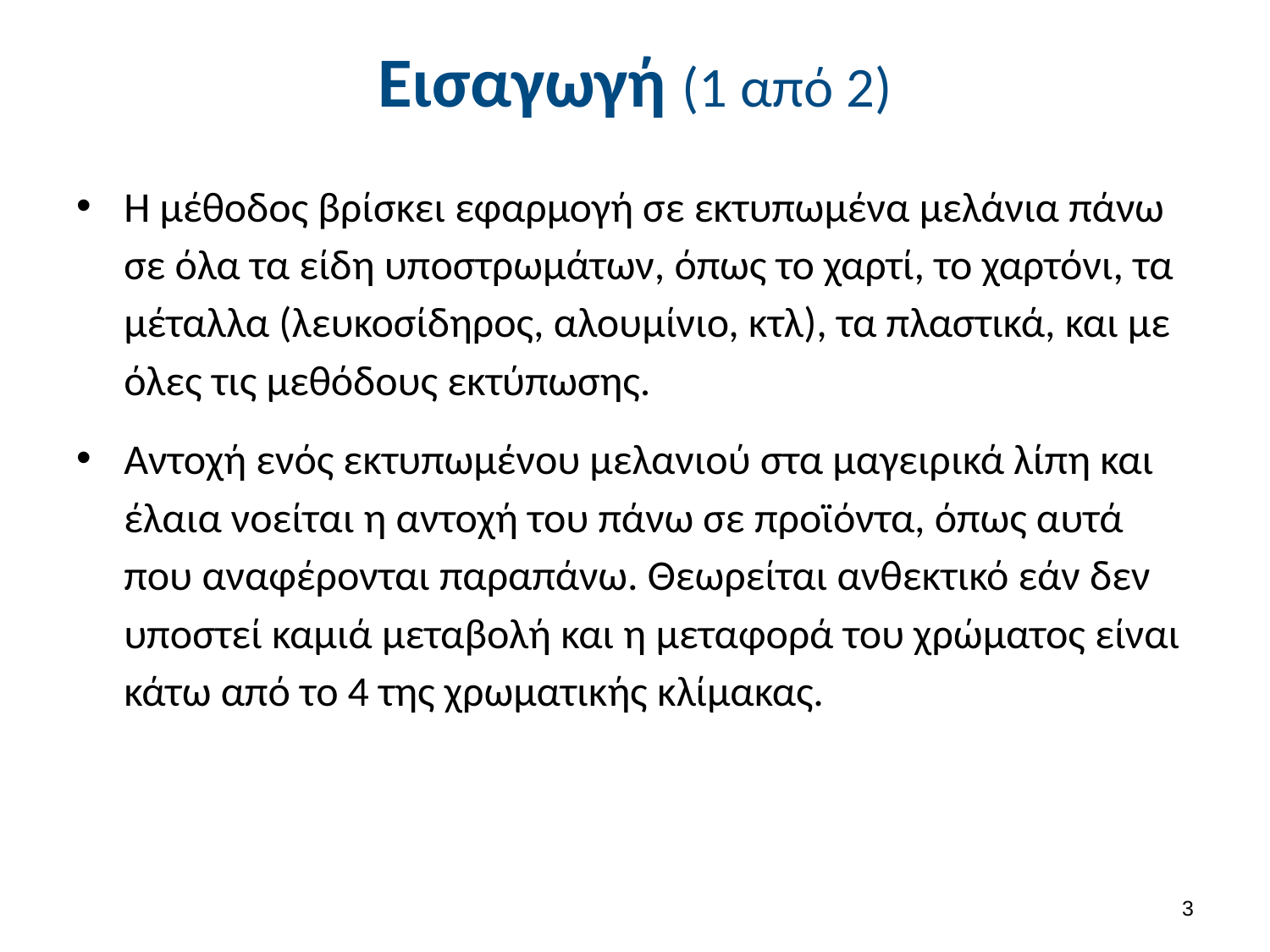

# Εισαγωγή (1 από 2)
Η μέθοδος βρίσκει εφαρμογή σε εκτυπωμένα μελάνια πάνω σε όλα τα είδη υποστρωμάτων, όπως το χαρτί, το χαρτόνι, τα μέταλλα (λευκοσίδηρος, αλουμίνιο, κτλ), τα πλαστικά, και με όλες τις μεθόδους εκτύπωσης.
Αντοχή ενός εκτυπωμένου μελανιού στα μαγειρικά λίπη και έλαια νοείται η αντοχή του πάνω σε προϊόντα, όπως αυτά που αναφέρονται παραπάνω. Θεωρείται ανθεκτικό εάν δεν υποστεί καμιά μεταβολή και η μεταφορά του χρώματος είναι κάτω από το 4 της χρωματικής κλίμακας.
3